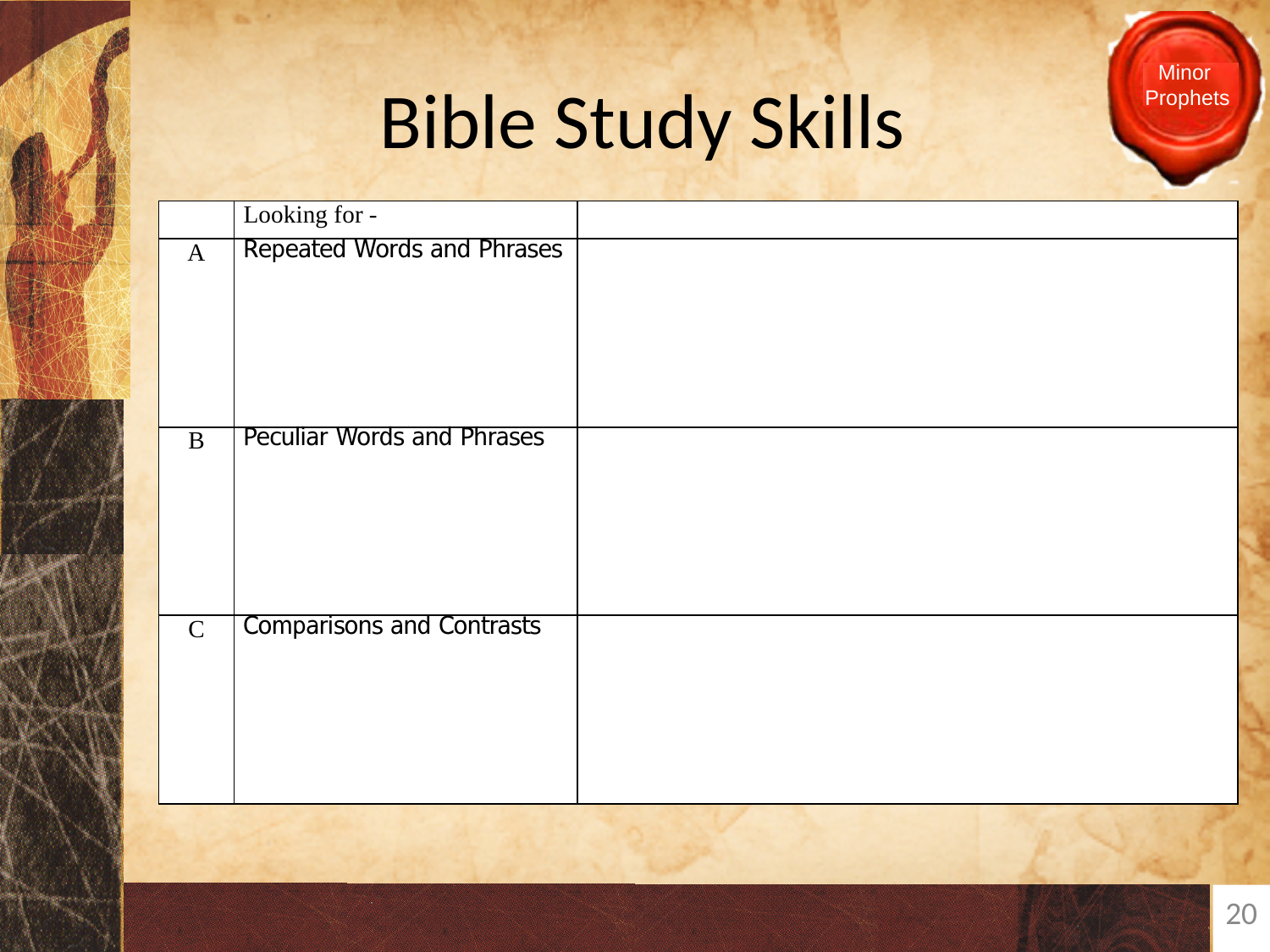

# Bible Study Skills
|  | Looking for - |  |
| --- | --- | --- |
| A | Repeated Words and Phrases |  |
| B | Peculiar Words and Phrases |  |
| C | Comparisons and Contrasts |  |